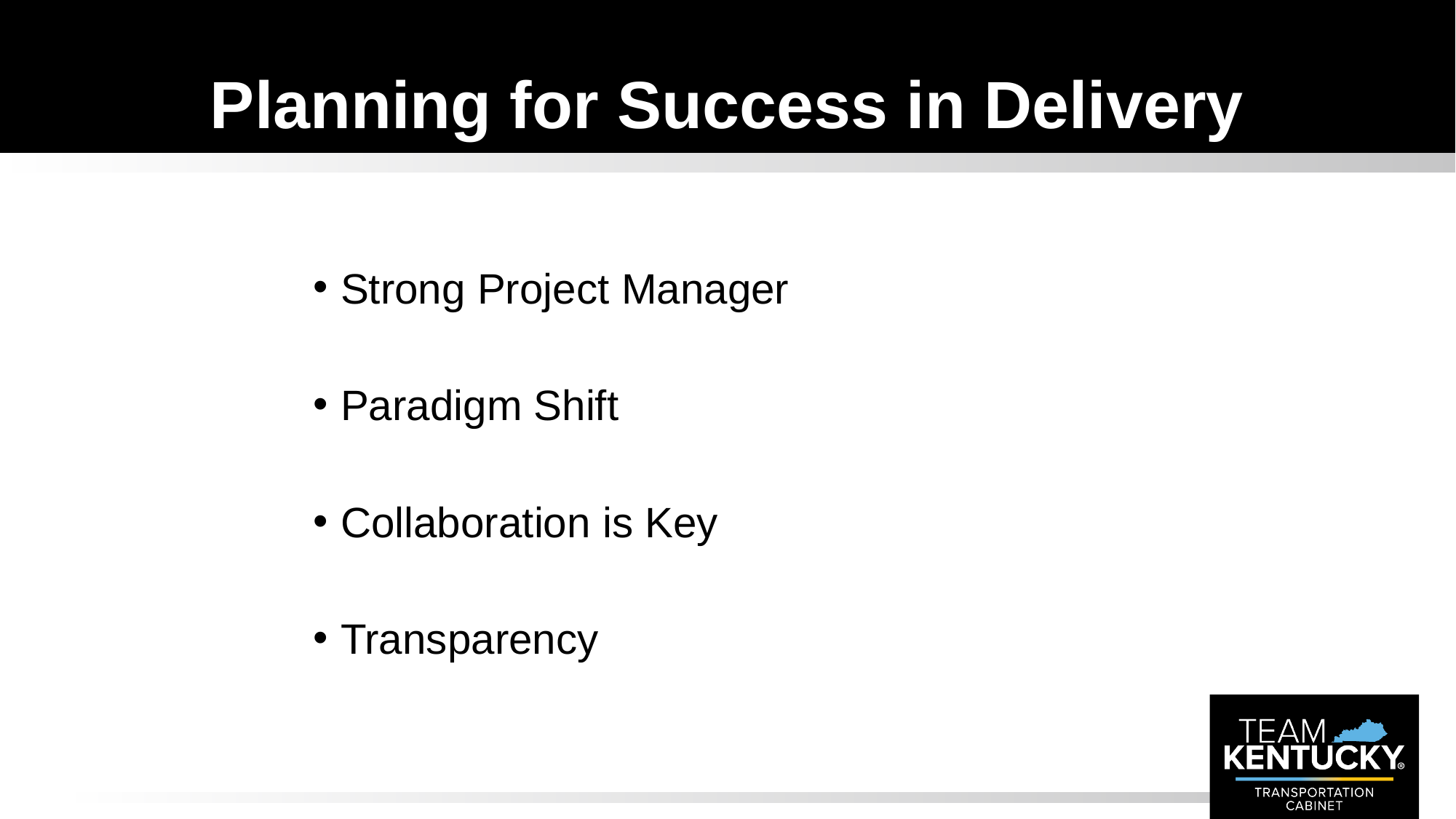

# Planning for Success in Delivery
Strong Project Manager
Paradigm Shift
Collaboration is Key
Transparency